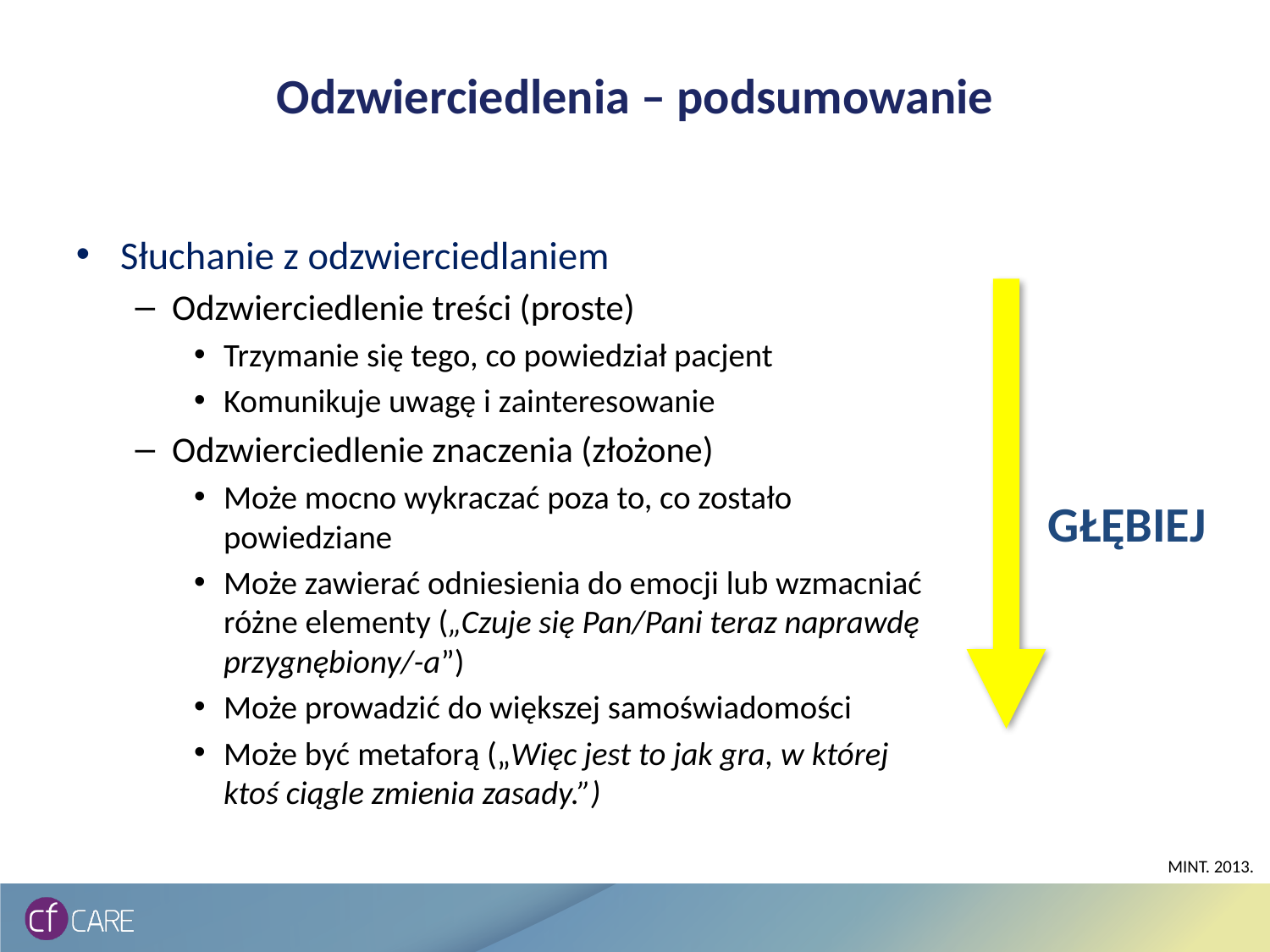

# Odzwierciedlenia – podsumowanie
Słuchanie z odzwierciedlaniem
Odzwierciedlenie treści (proste)
Trzymanie się tego, co powiedział pacjent
Komunikuje uwagę i zainteresowanie
Odzwierciedlenie znaczenia (złożone)
Może mocno wykraczać poza to, co zostało powiedziane
Może zawierać odniesienia do emocji lub wzmacniać różne elementy („Czuje się Pan/Pani teraz naprawdę przygnębiony/-a”)
Może prowadzić do większej samoświadomości
Może być metaforą („Więc jest to jak gra, w której ktoś ciągle zmienia zasady.”)

GŁĘBIEJ
MINT. 2013.